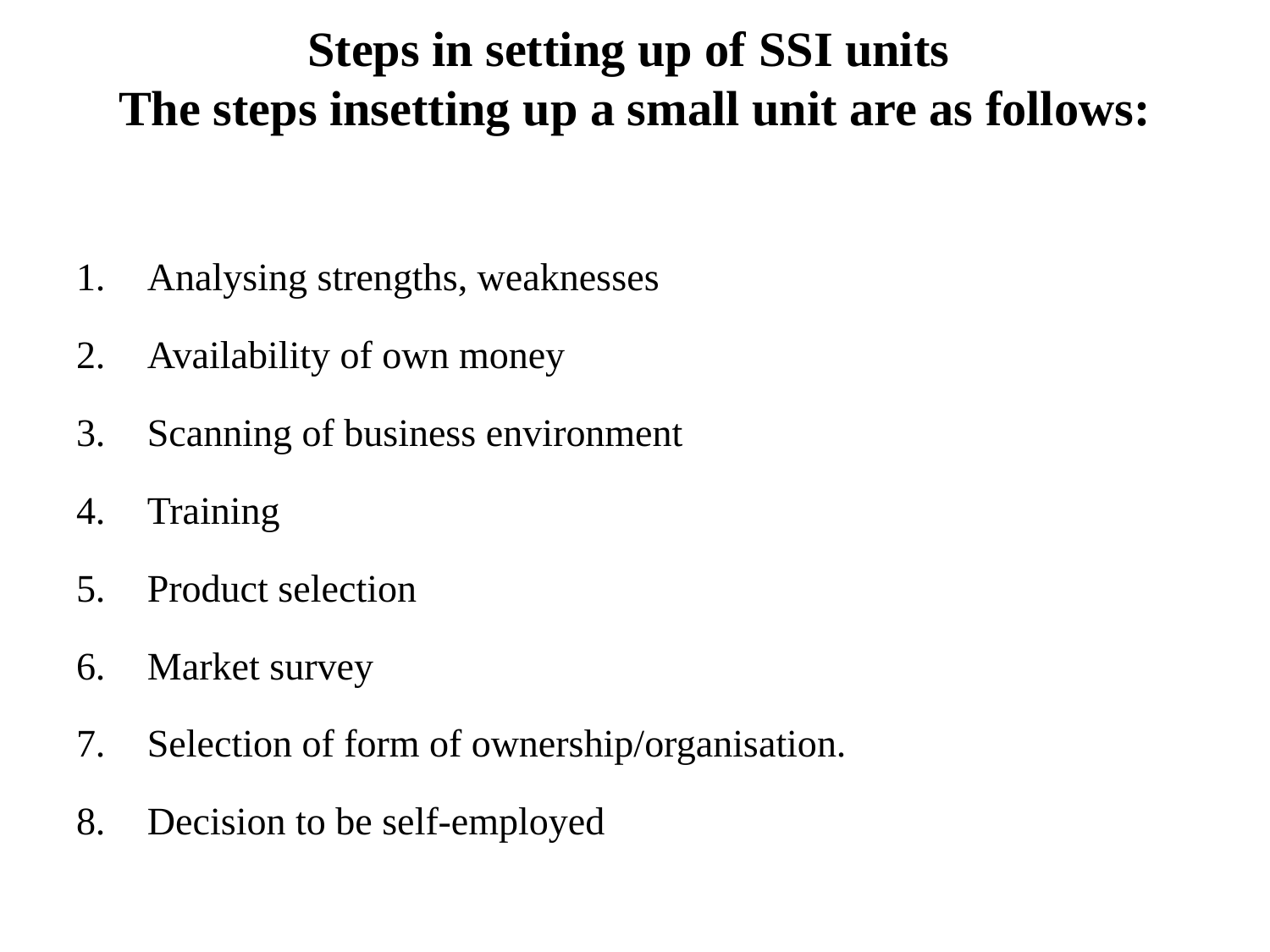

# Steps in setting up of SSI units The steps insetting up a small unit are as follows:
Analysing strengths, weaknesses
Availability of own money
Scanning of business environment
Training
Product selection
Market survey
Selection of form of ownership/organisation.
Decision to be self-employed